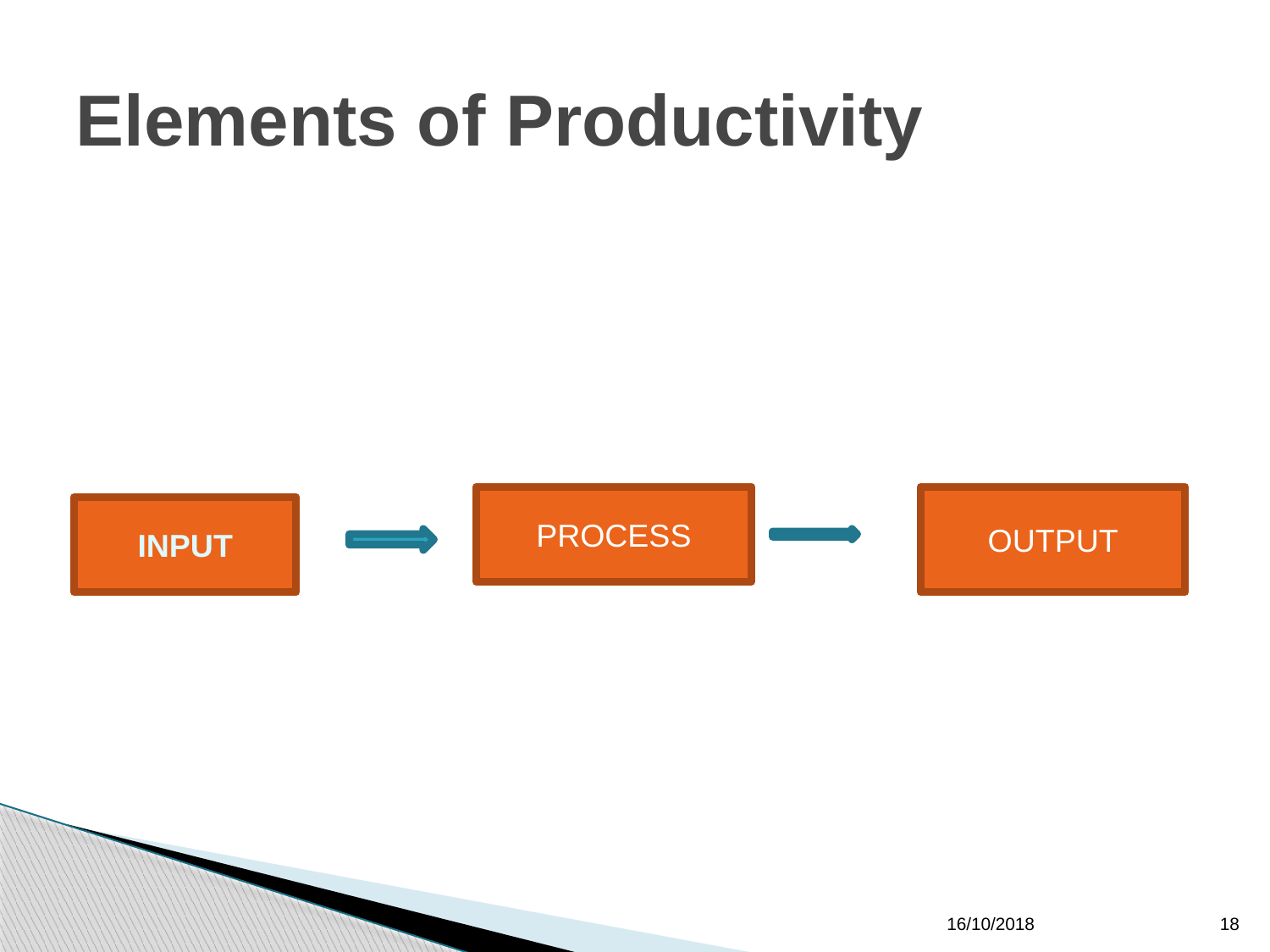

# Elements of Productivity
PROCESS
OUTPUT
INPUT

16/10/2018
18